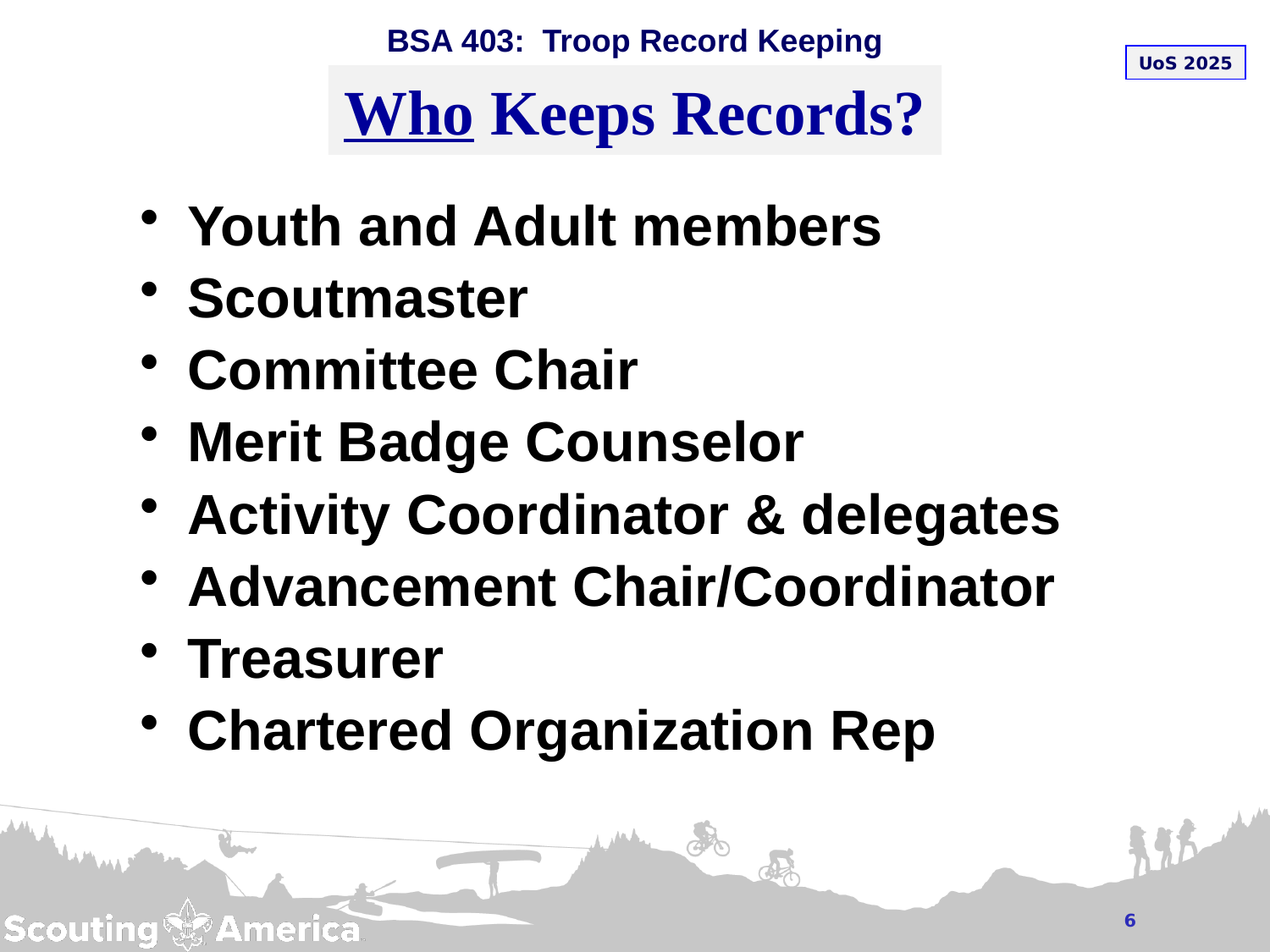

# Who Keeps Records?
Youth and Adult members
Scoutmaster
Committee Chair
Merit Badge Counselor
Activity Coordinator & delegates
Advancement Chair/Coordinator
Treasurer
Chartered Organization Rep